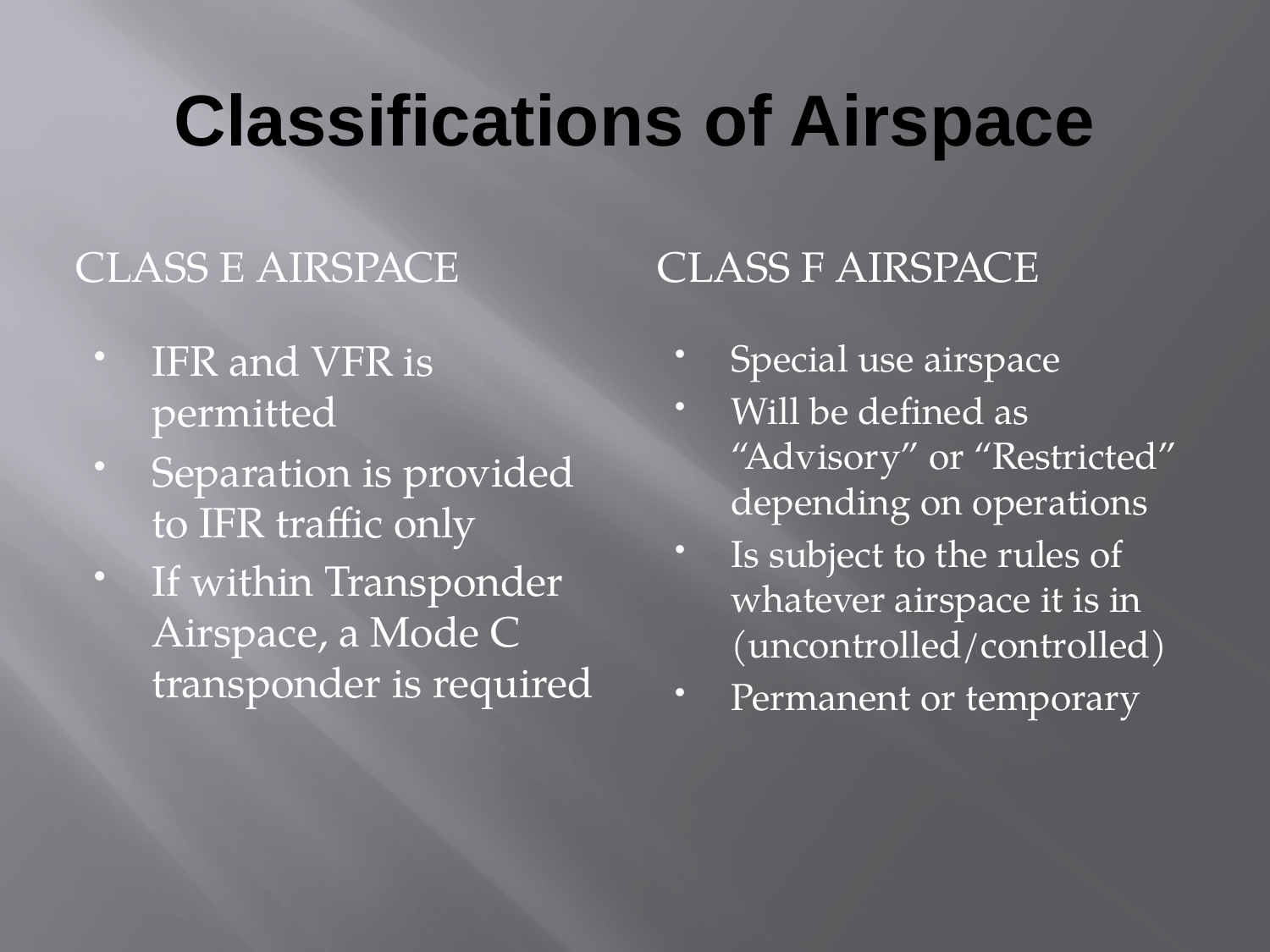

# Classifications of Airspace
Class E Airspace
Class F Airspace
IFR and VFR is permitted
Separation is provided to IFR traffic only
If within Transponder Airspace, a Mode C transponder is required

Special use airspace
Will be defined as “Advisory” or “Restricted” depending on operations
Is subject to the rules of whatever airspace it is in (uncontrolled/controlled)
Permanent or temporary